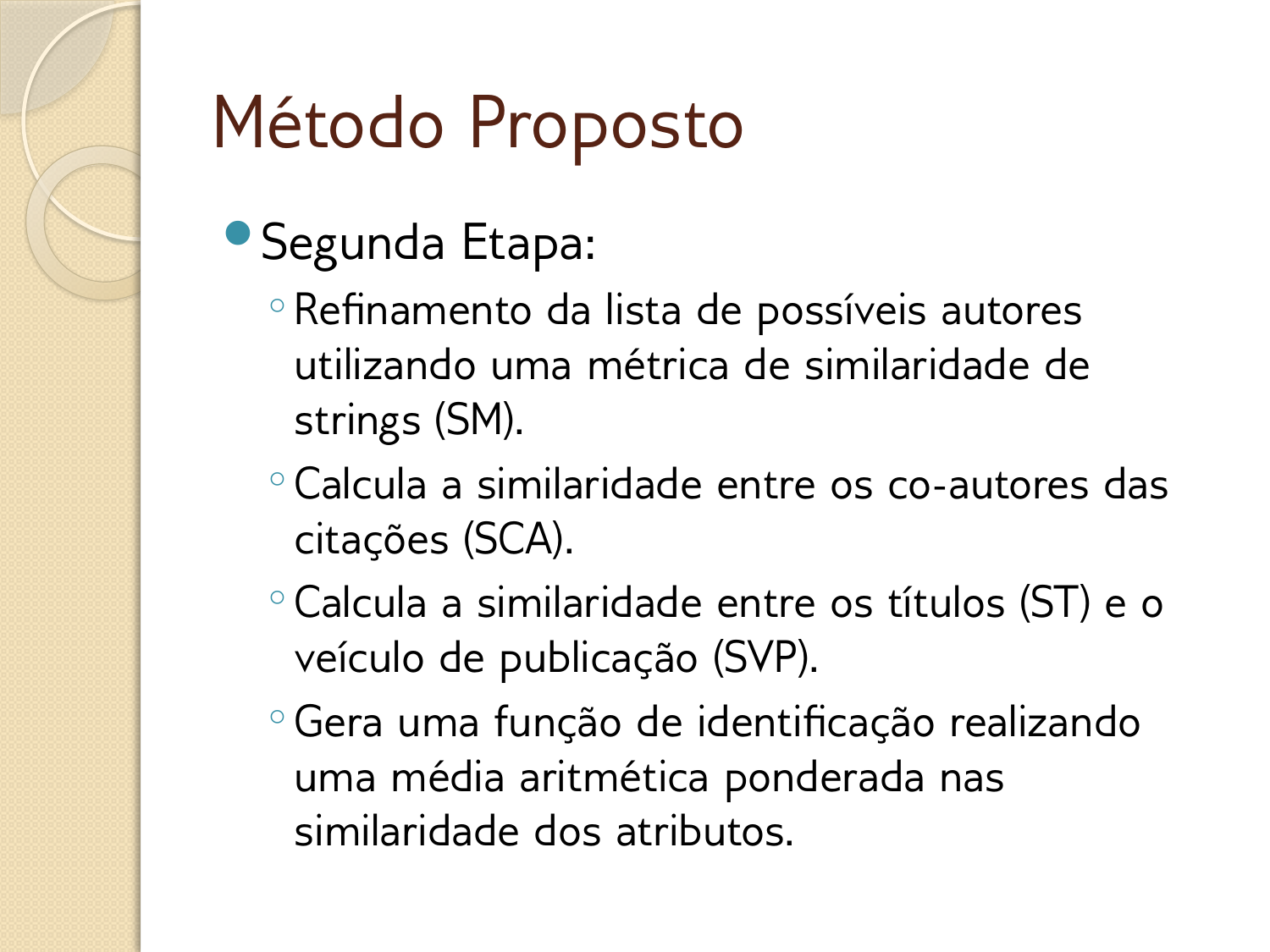

# Método Proposto
Segunda Etapa:
Refinamento da lista de possíveis autores utilizando uma métrica de similaridade de strings (SM).
Calcula a similaridade entre os co-autores das citações (SCA).
Calcula a similaridade entre os títulos (ST) e o veículo de publicação (SVP).
Gera uma função de identificação realizando uma média aritmética ponderada nas similaridade dos atributos.